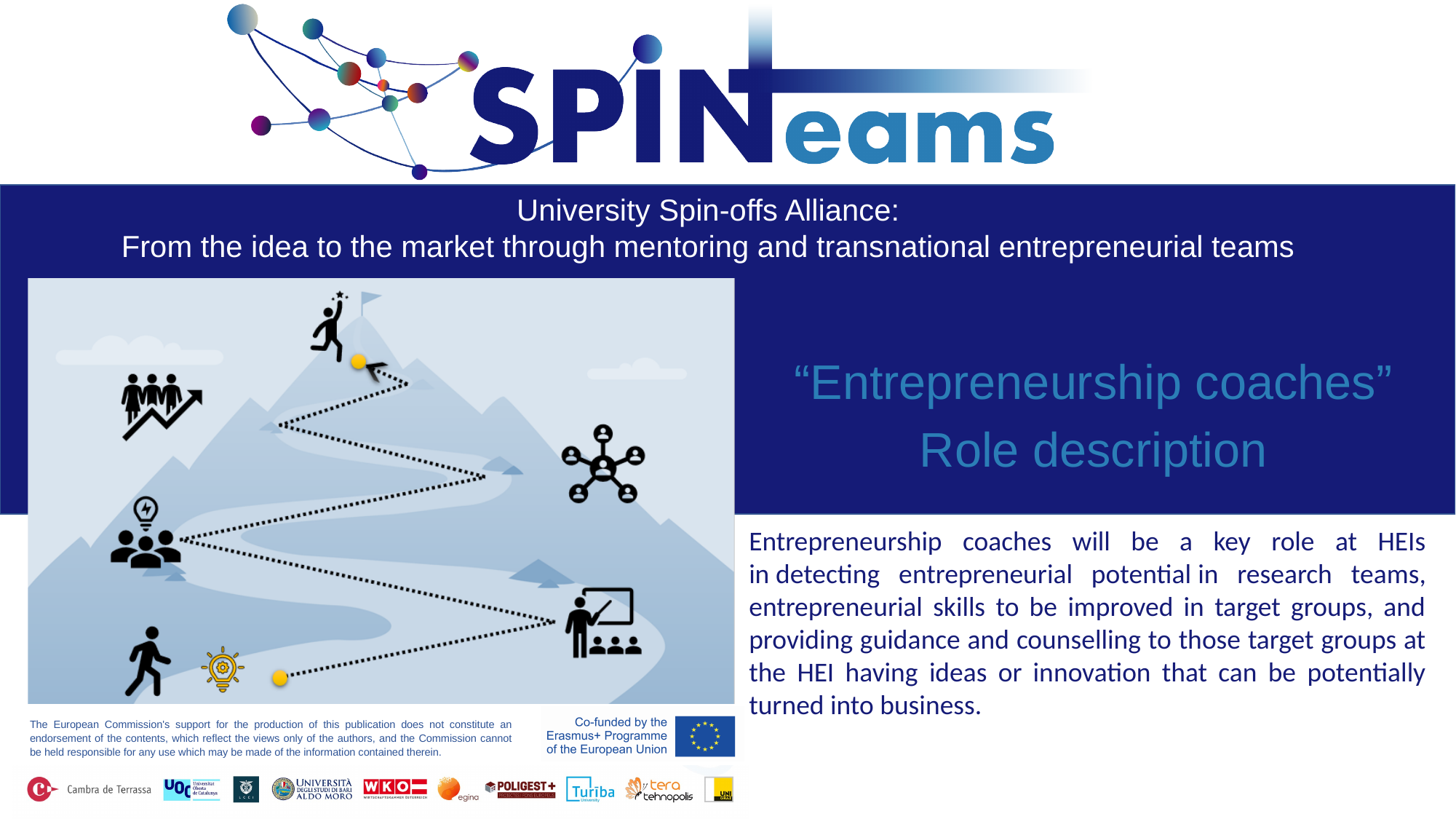

“Entrepreneurship coaches”
Role description
Entrepreneurship coaches will be a key role at HEIs in detecting entrepreneurial potential in research teams, entrepreneurial skills to be improved in target groups, and providing guidance and counselling to those target groups at the HEI having ideas or innovation that can be potentially turned into business.